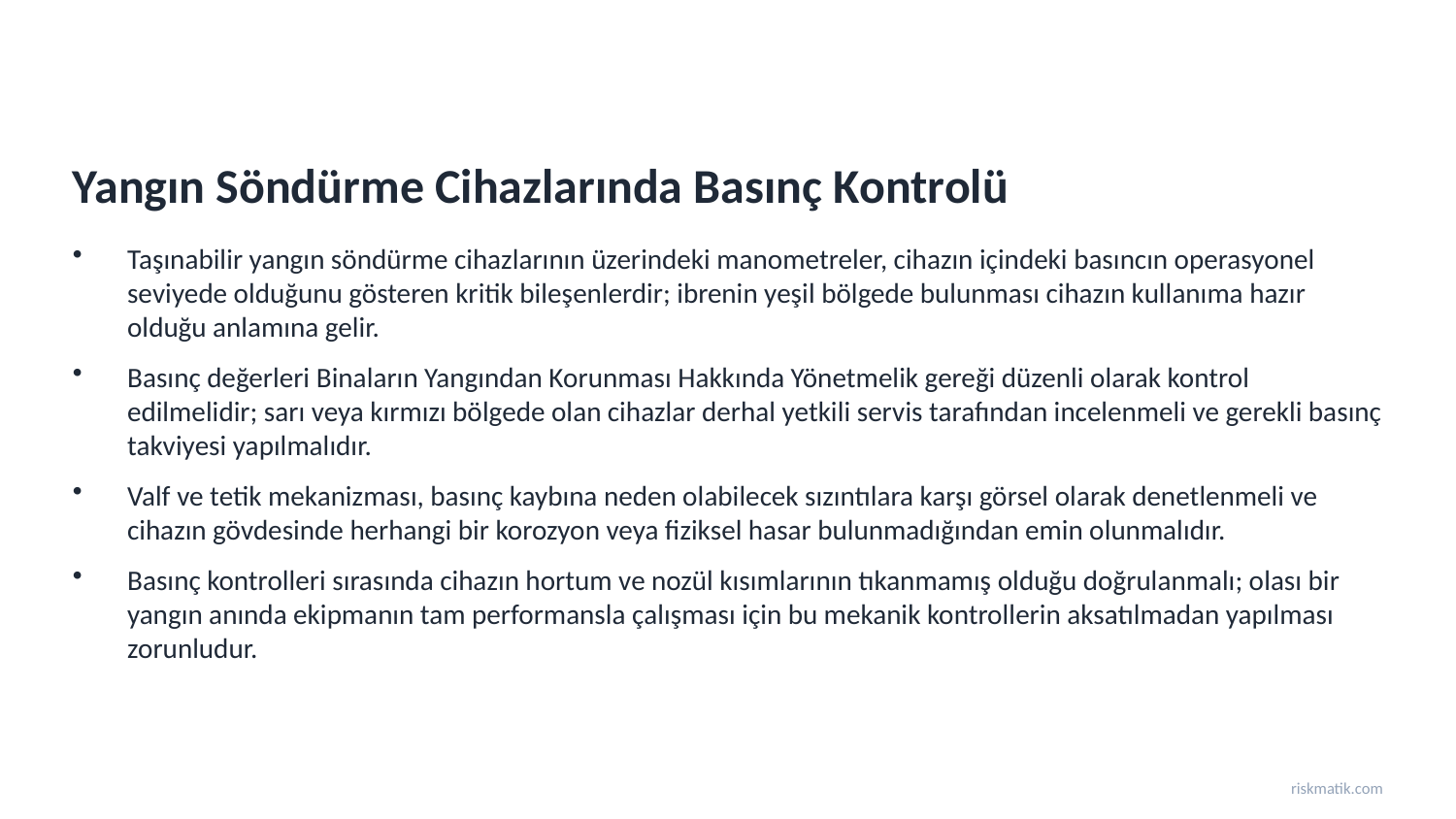

Yangın Söndürme Cihazlarında Basınç Kontrolü
Taşınabilir yangın söndürme cihazlarının üzerindeki manometreler, cihazın içindeki basıncın operasyonel seviyede olduğunu gösteren kritik bileşenlerdir; ibrenin yeşil bölgede bulunması cihazın kullanıma hazır olduğu anlamına gelir.
Basınç değerleri Binaların Yangından Korunması Hakkında Yönetmelik gereği düzenli olarak kontrol edilmelidir; sarı veya kırmızı bölgede olan cihazlar derhal yetkili servis tarafından incelenmeli ve gerekli basınç takviyesi yapılmalıdır.
Valf ve tetik mekanizması, basınç kaybına neden olabilecek sızıntılara karşı görsel olarak denetlenmeli ve cihazın gövdesinde herhangi bir korozyon veya fiziksel hasar bulunmadığından emin olunmalıdır.
Basınç kontrolleri sırasında cihazın hortum ve nozül kısımlarının tıkanmamış olduğu doğrulanmalı; olası bir yangın anında ekipmanın tam performansla çalışması için bu mekanik kontrollerin aksatılmadan yapılması zorunludur.
riskmatik.com